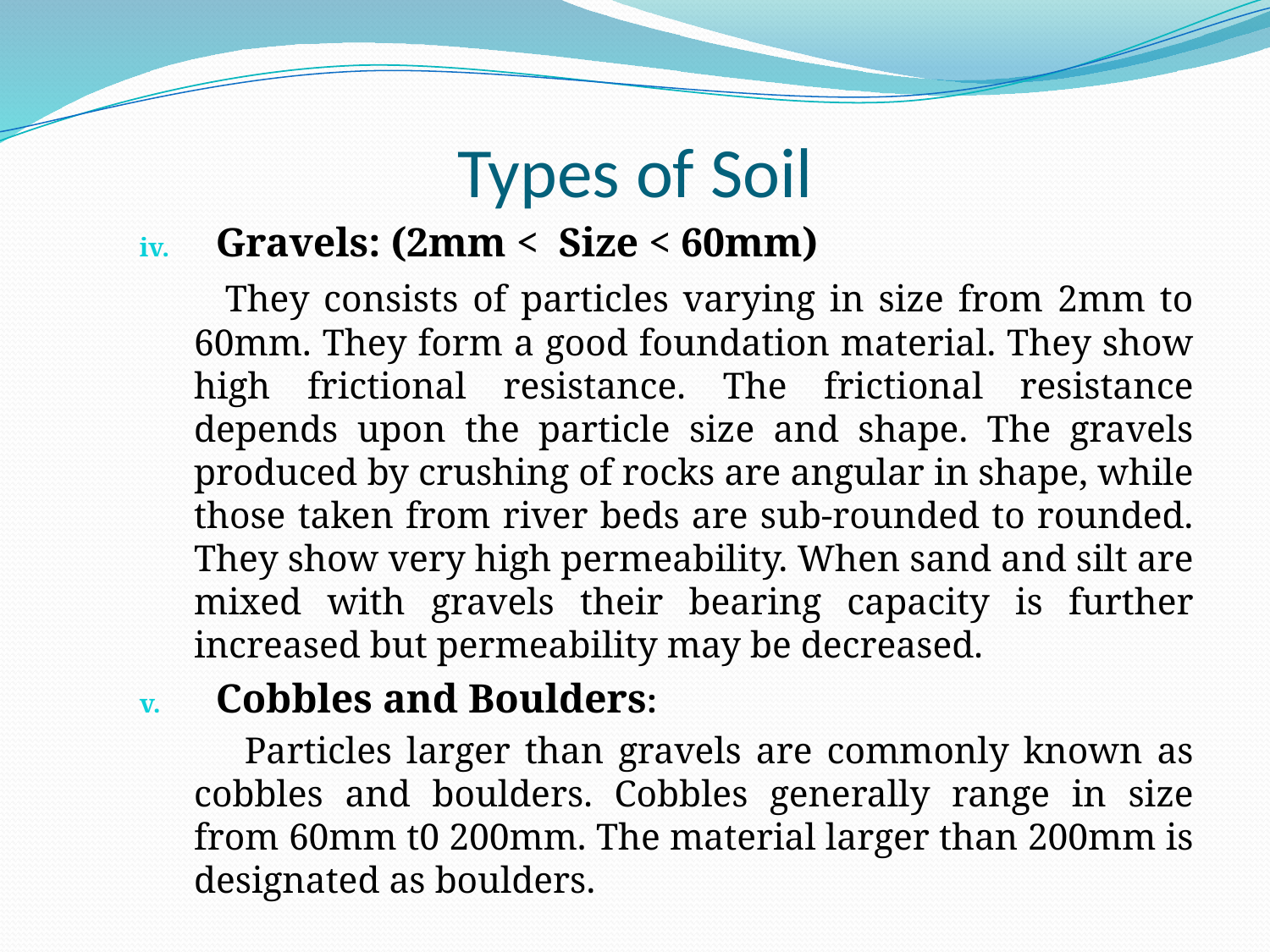

# Types of Soil
Gravels: (2mm <  Size < 60mm)
     They consists of particles varying in size from 2mm to 60mm. They form a good foundation material. They show high frictional resistance. The frictional resistance depends upon the particle size and shape. The gravels produced by crushing of rocks are angular in shape, while those taken from river beds are sub-rounded to rounded. They show very high permeability. When sand and silt are mixed with gravels their bearing capacity is further increased but permeability may be decreased.
Cobbles and Boulders:
       Particles larger than gravels are commonly known as cobbles and boulders. Cobbles generally range in size from 60mm t0 200mm. The material larger than 200mm is designated as boulders.